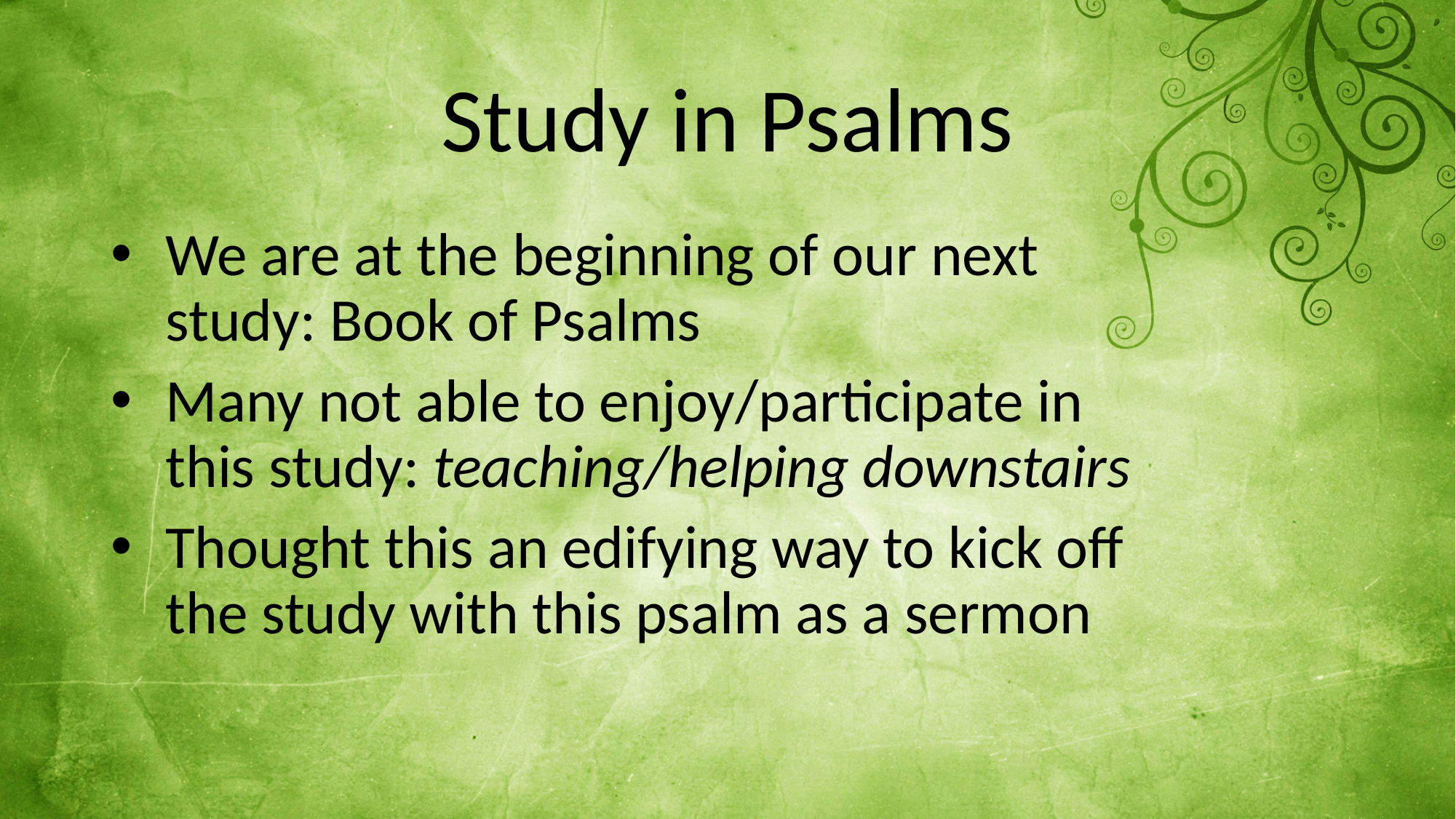

# Study in Psalms
We are at the beginning of our next study: Book of Psalms
Many not able to enjoy/participate in this study: teaching/helping downstairs
Thought this an edifying way to kick off the study with this psalm as a sermon